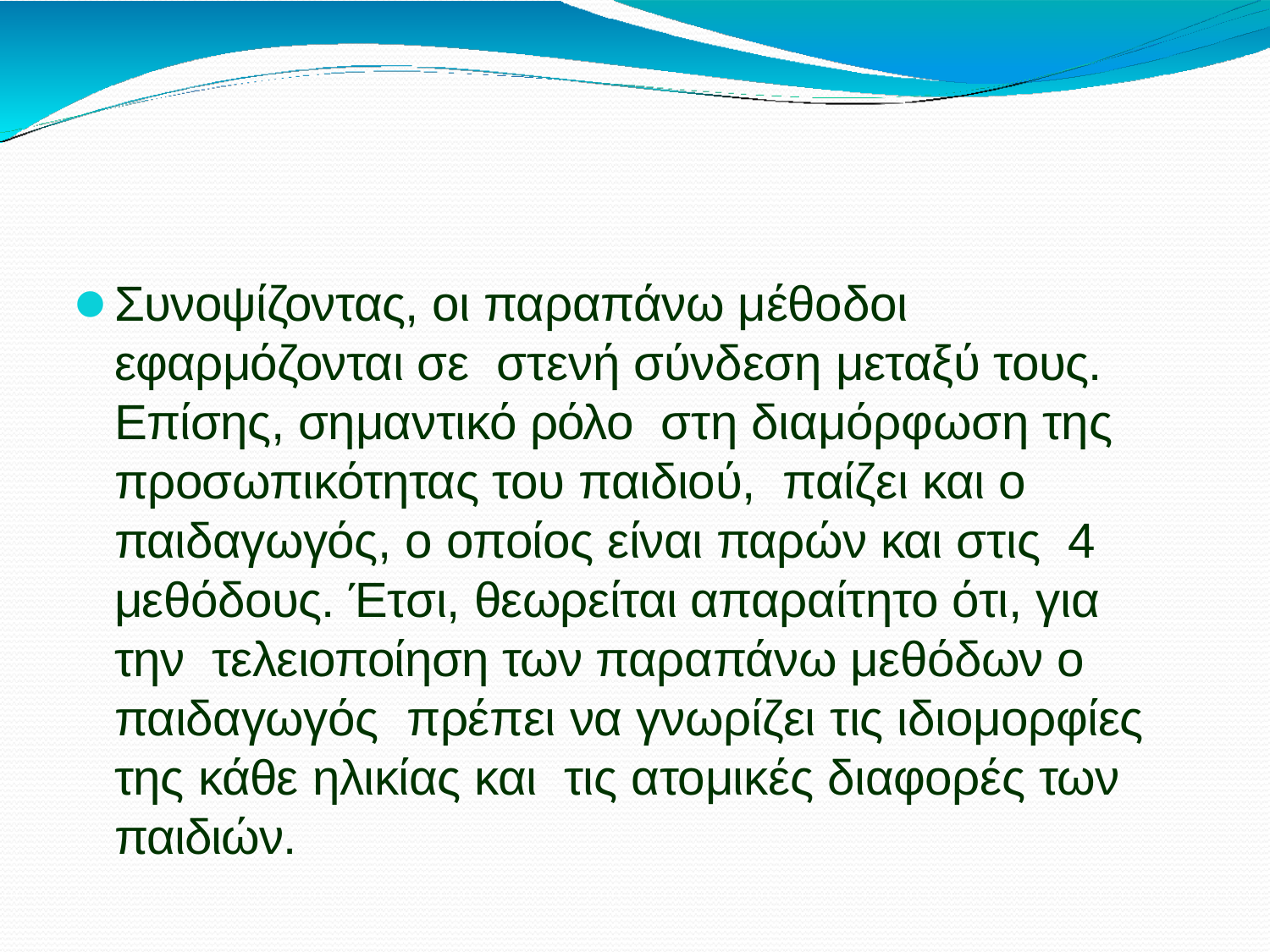

Συνοψίζοντας, οι παραπάνω μέθοδοι εφαρμόζονται σε  στενή σύνδεση μεταξύ τους. Επίσης, σημαντικό ρόλο  στη διαμόρφωση της προσωπικότητας του παιδιού,  παίζει και ο παιδαγωγός, ο οποίος είναι παρών και στις  4 μεθόδους. Έτσι, θεωρείται απαραίτητο ότι, για την  τελειοποίηση των παραπάνω μεθόδων ο παιδαγωγός  πρέπει να γνωρίζει τις ιδιομορφίες της κάθε ηλικίας και  τις ατομικές διαφορές των παιδιών.